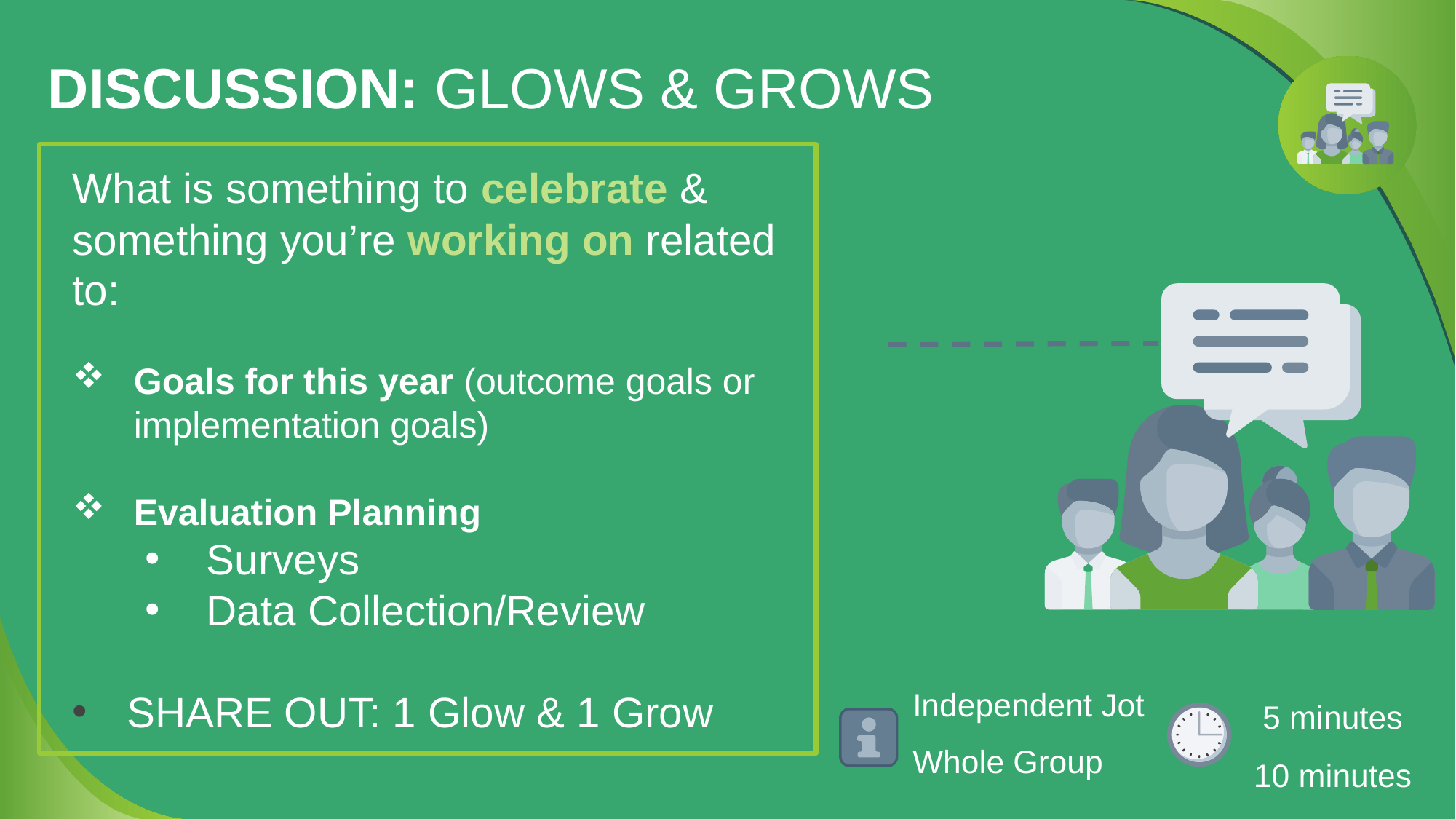

# DISCUSSION: GLOWS & GROWS

What is something to celebrate & something you’re working on related to:

Goals for this year (outcome goals or implementation goals)
Evaluation Planning
Surveys
Data Collection/Review

SHARE OUT: 1 Glow & 1 Grow

 5 minutes
10 minutes
Independent Jot

Whole Group